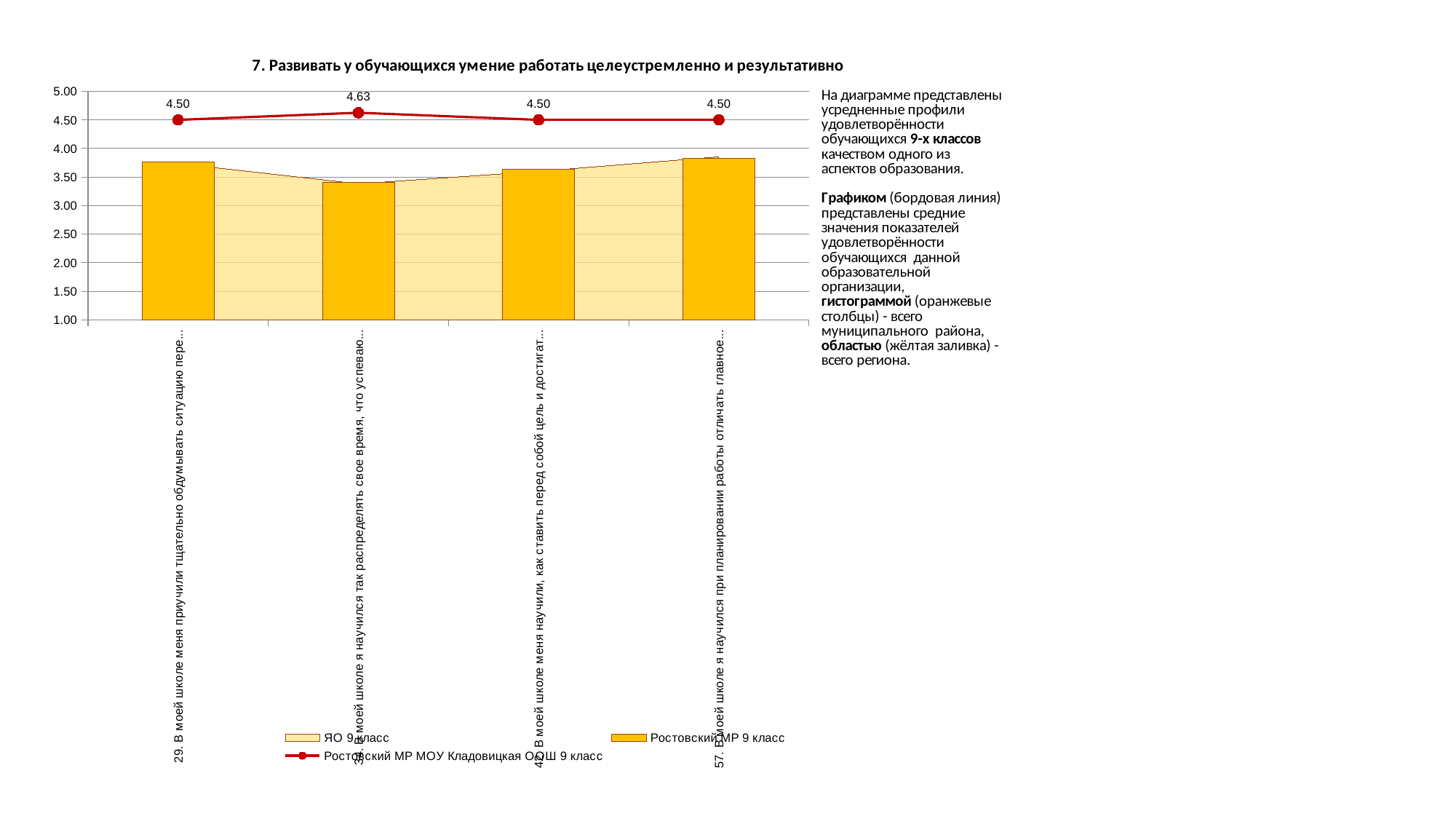

### Chart

| Category | ЯО 9 класс | Ростовский МР 9 класс | Ростовский МР МОУ Кладовицкая ООШ 9 класс |
|---|---|---|---|
| 29. В моей школе меня приучили тщательно обдумывать ситуацию перед принятием решения | 3.736853310623802 | 3.76734693877551 | 4.5 |
| 34. В моей школе я научился так распределять свое время, что успеваю сделать все запланированное | 3.3819459229295297 | 3.406122448979592 | 4.625 |
| 42. В моей школе меня научили, как ставить перед собой цель и достигать ее | 3.599105812220566 | 3.6387755102040815 | 4.5 |
| 57. В моей школе я научился при планировании работы отличать главное от второстепенного | 3.8539493293591653 | 3.8285714285714287 | 4.5 |